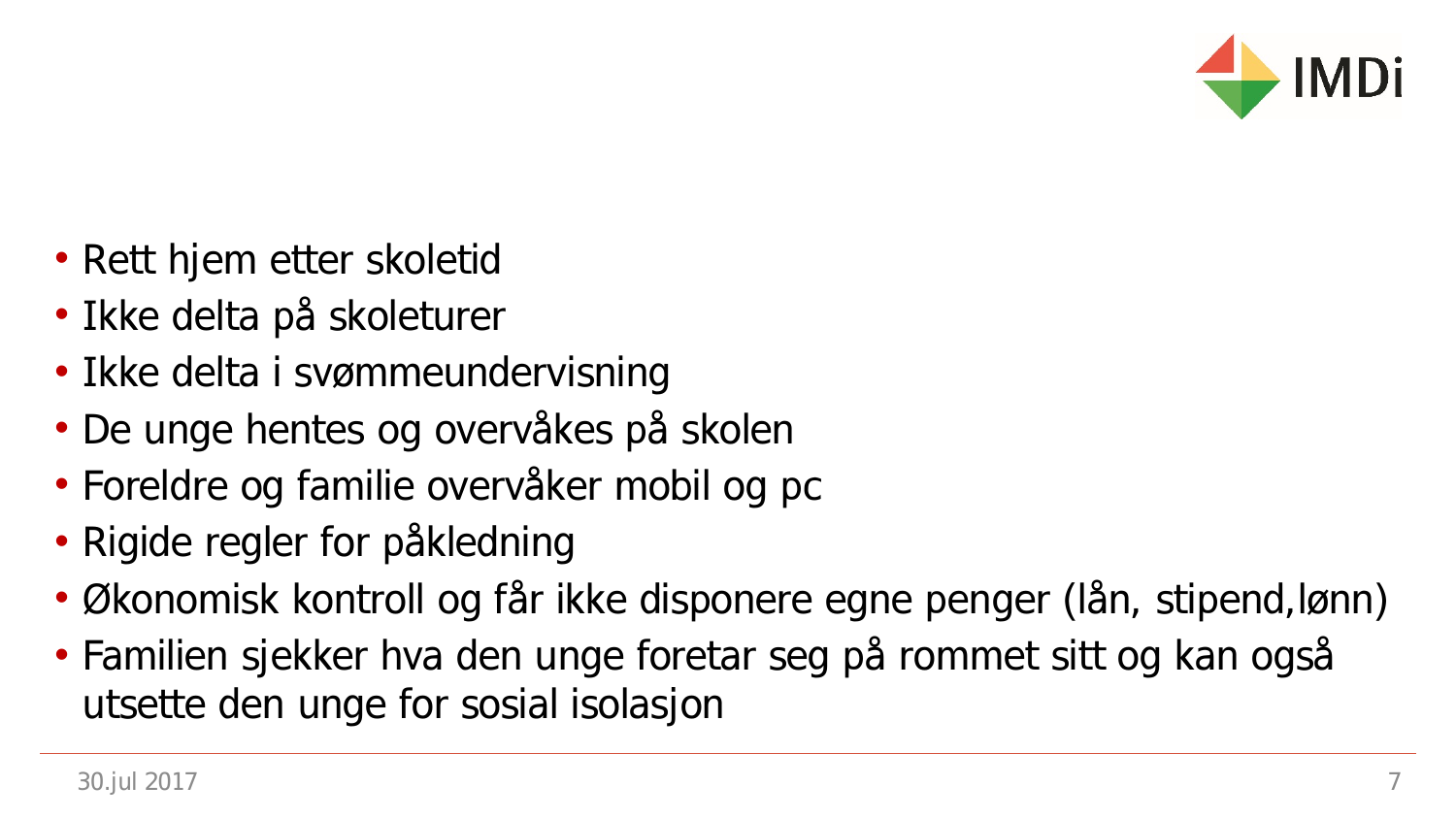

# Eksempler på negativ sosial kontroll
Rett hjem etter skoletid
Ikke delta på skoleturer
Ikke delta i svømmeundervisning
De unge hentes og overvåkes på skolen
Foreldre og familie overvåker mobil og pc
Rigide regler for påkledning
Økonomisk kontroll og får ikke disponere egne penger (lån, stipend,lønn)
Familien sjekker hva den unge foretar seg på rommet sitt og kan også utsette den unge for sosial isolasjon

30.jul 2017
7